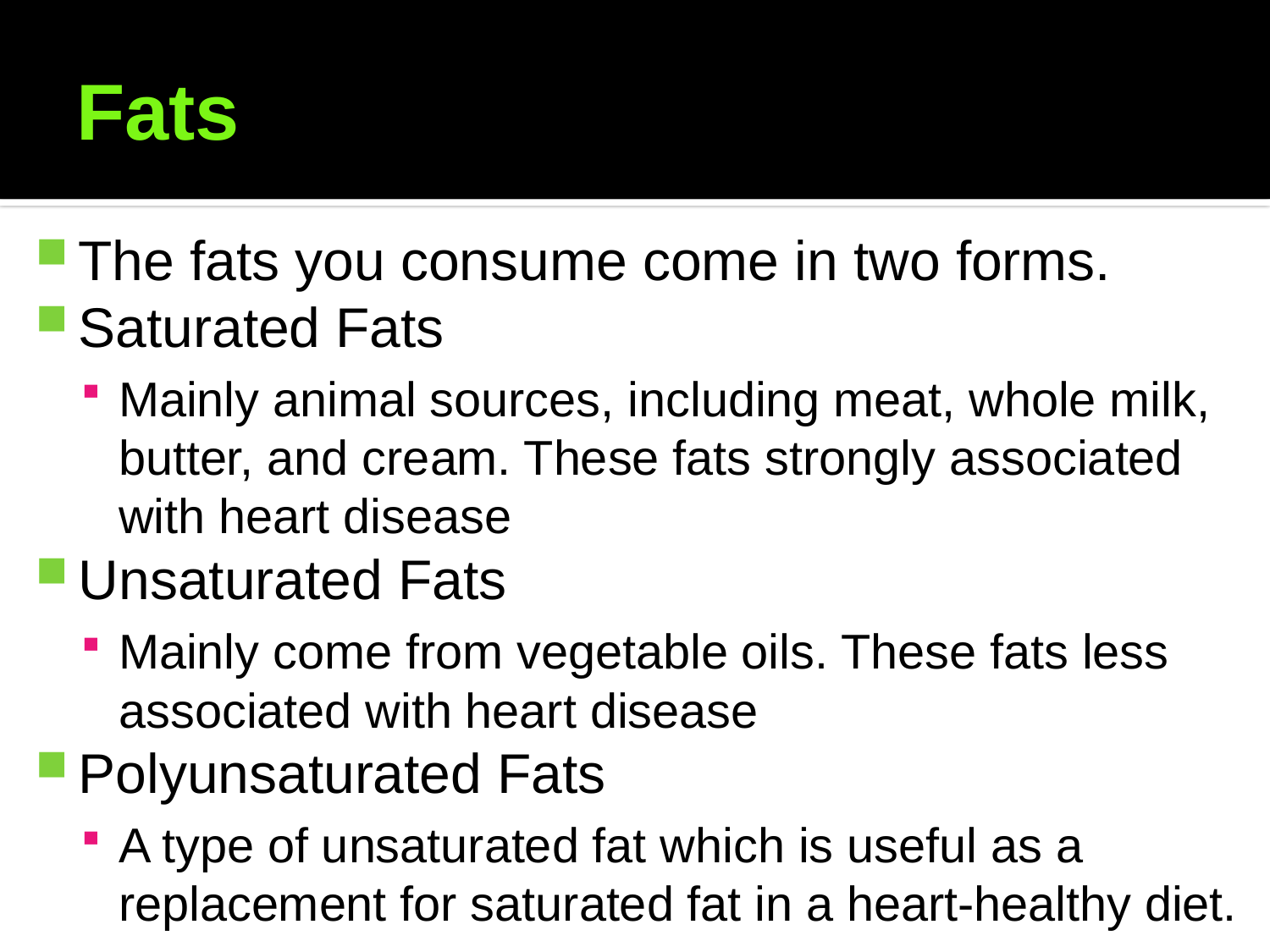

# Fats
The fats you consume come in two forms.
Saturated Fats
Mainly animal sources, including meat, whole milk, butter, and cream. These fats strongly associated with heart disease
Unsaturated Fats
Mainly come from vegetable oils. These fats less associated with heart disease
Polyunsaturated Fats
A type of unsaturated fat which is useful as a replacement for saturated fat in a heart-healthy diet.